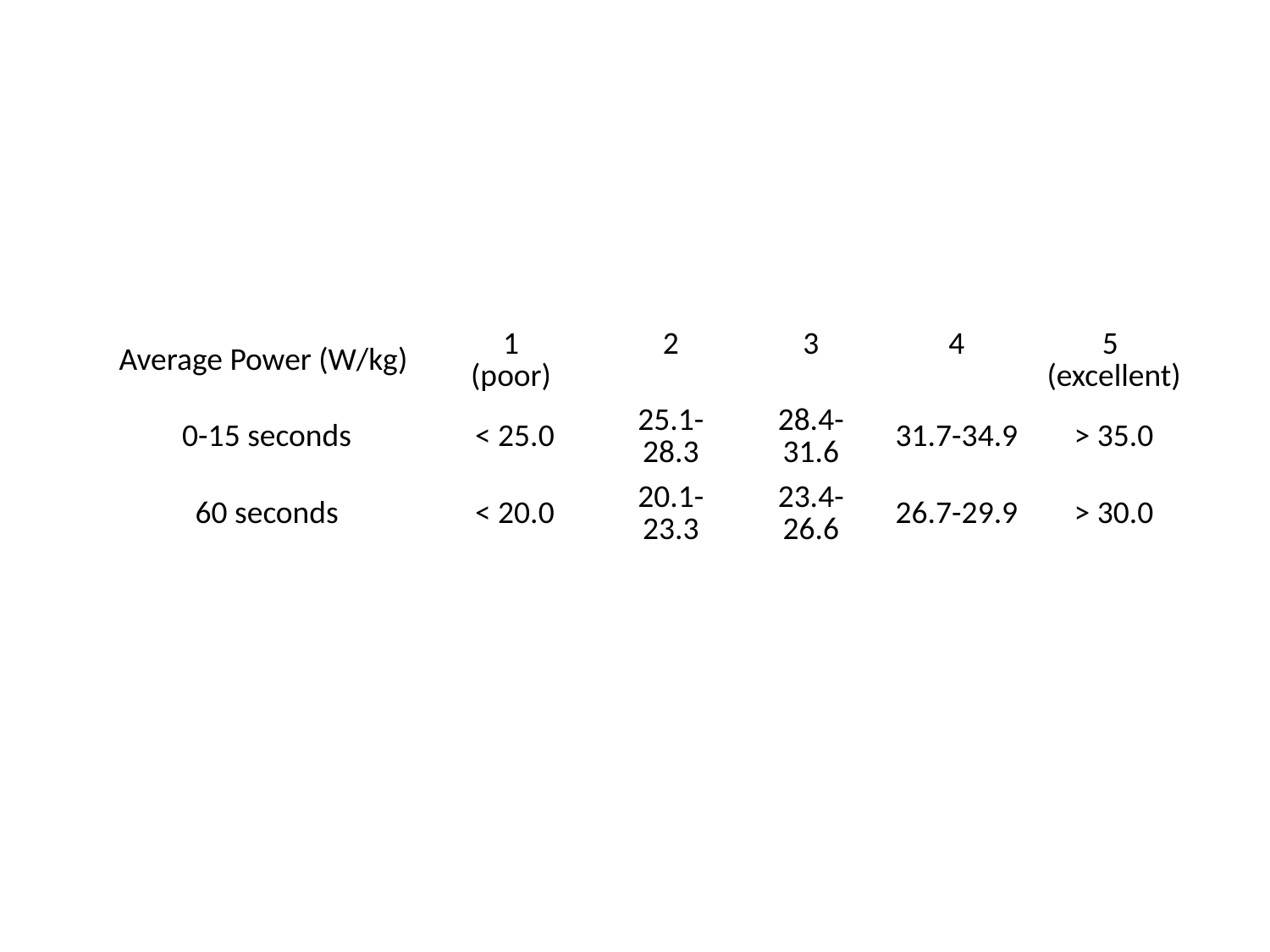

| Average Power (W/kg) | 1 (poor) | 2 | 3 | 4 | 5 (excellent) |
| --- | --- | --- | --- | --- | --- |
| 0-15 seconds | < 25.0 | 25.1-28.3 | 28.4-31.6 | 31.7-34.9 | > 35.0 |
| 60 seconds | < 20.0 | 20.1-23.3 | 23.4-26.6 | 26.7-29.9 | > 30.0 |